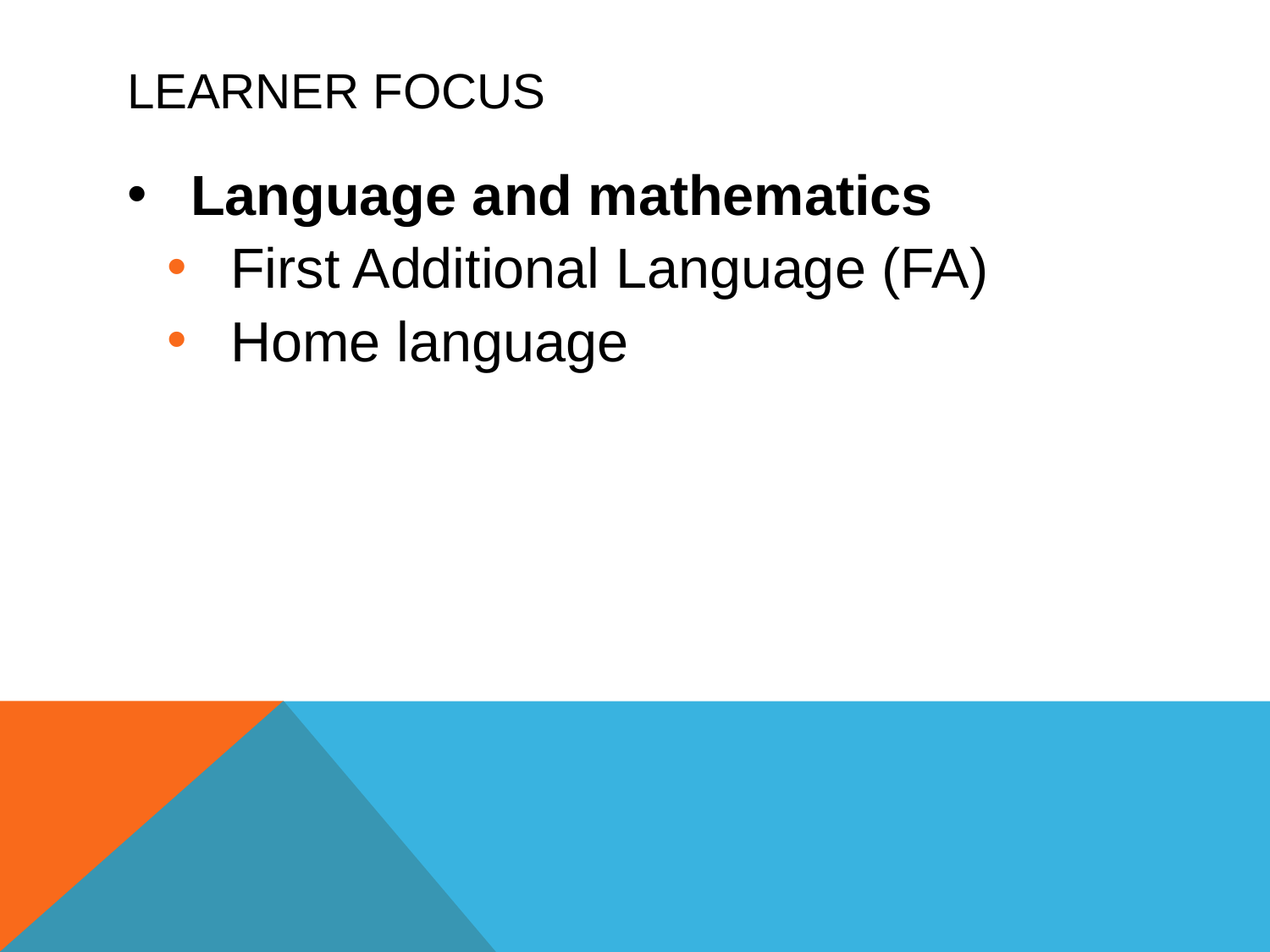

# LEARNER FOCUS
Language and mathematics
First Additional Language (FA)
Home language